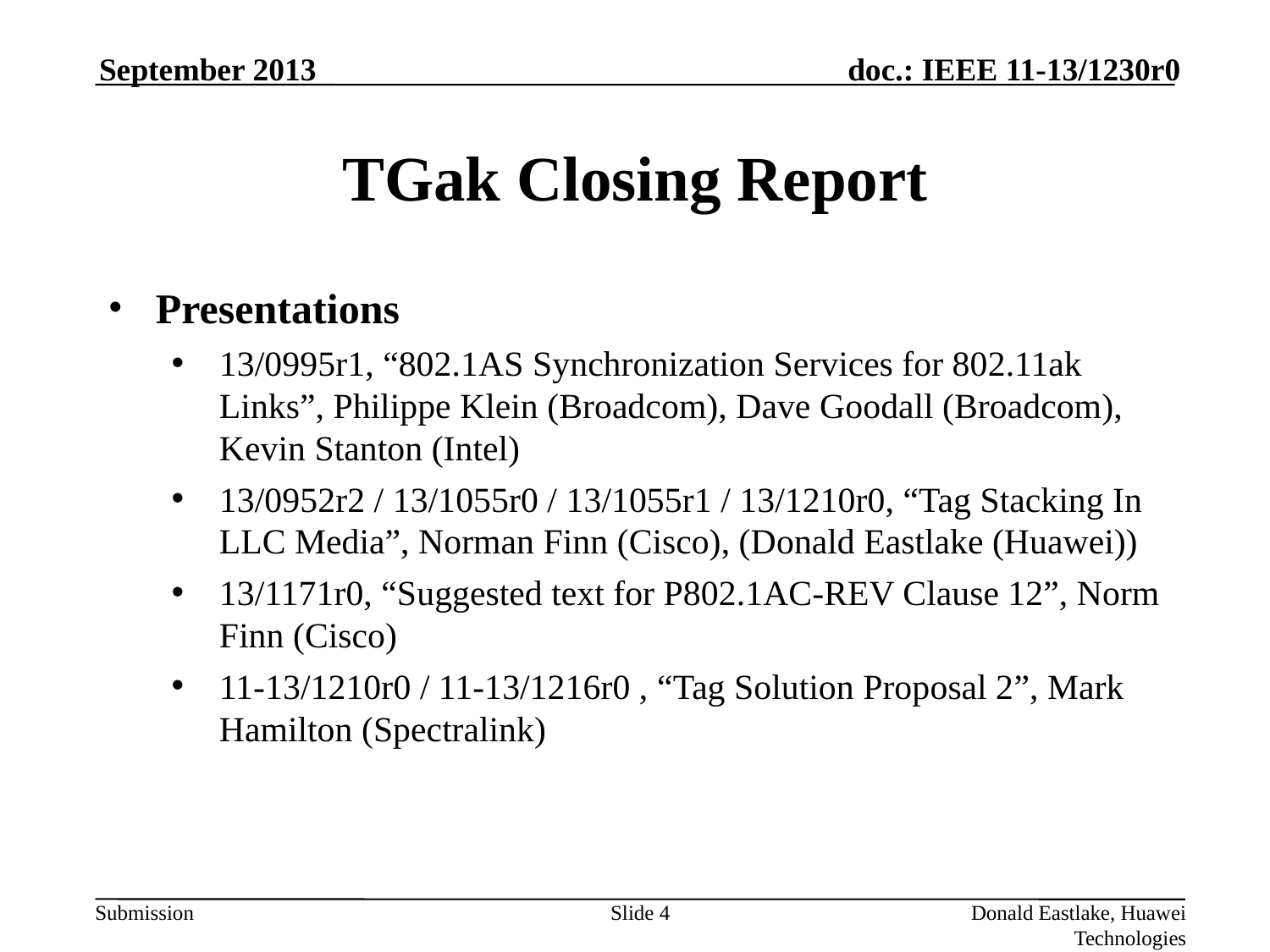

September 2013
# TGak Closing Report
Presentations
13/0995r1, “802.1AS Synchronization Services for 802.11ak Links”, Philippe Klein (Broadcom), Dave Goodall (Broadcom), Kevin Stanton (Intel)
13/0952r2 / 13/1055r0 / 13/1055r1 / 13/1210r0, “Tag Stacking In LLC Media”, Norman Finn (Cisco), (Donald Eastlake (Huawei))
13/1171r0, “Suggested text for P802.1AC-REV Clause 12”, Norm Finn (Cisco)
11-13/1210r0 / 11-13/1216r0 , “Tag Solution Proposal 2”, Mark Hamilton (Spectralink)

Slide 4
Donald Eastlake, Huawei Technologies